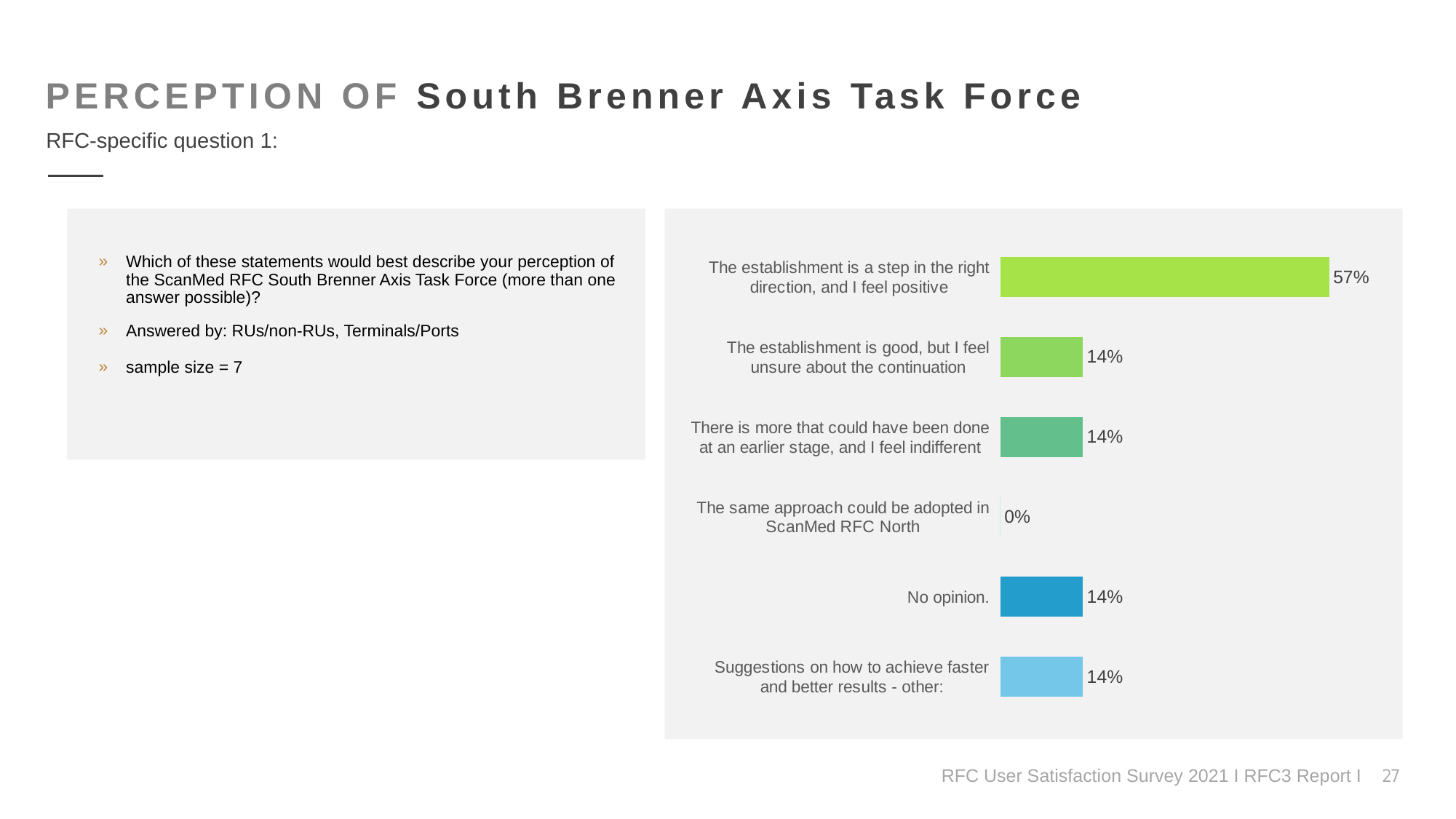

PERCEPTION OF South Brenner Axis Task Force
RFC-specific question 1:

### Chart

| Category | 2021 |
|---|---|
| The establishment is a step in the right direction, and I feel positive | 0.5714285714285714 |
| The establishment is good, but I feel unsure about the continuation | 0.14285714285714285 |
| There is more that could have been done at an earlier stage, and I feel indifferent | 0.14285714285714285 |
| The same approach could be adopted in ScanMed RFC North | 0.0 |
| No opinion. | 0.14285714285714285 |
| Suggestions on how to achieve faster and better results - other: | 0.14285714285714285 |
Which of these statements would best describe your perception of the ScanMed RFC South Brenner Axis Task Force (more than one answer possible)?
Answered by: RUs/non-RUs, Terminals/Ports
sample size = 7